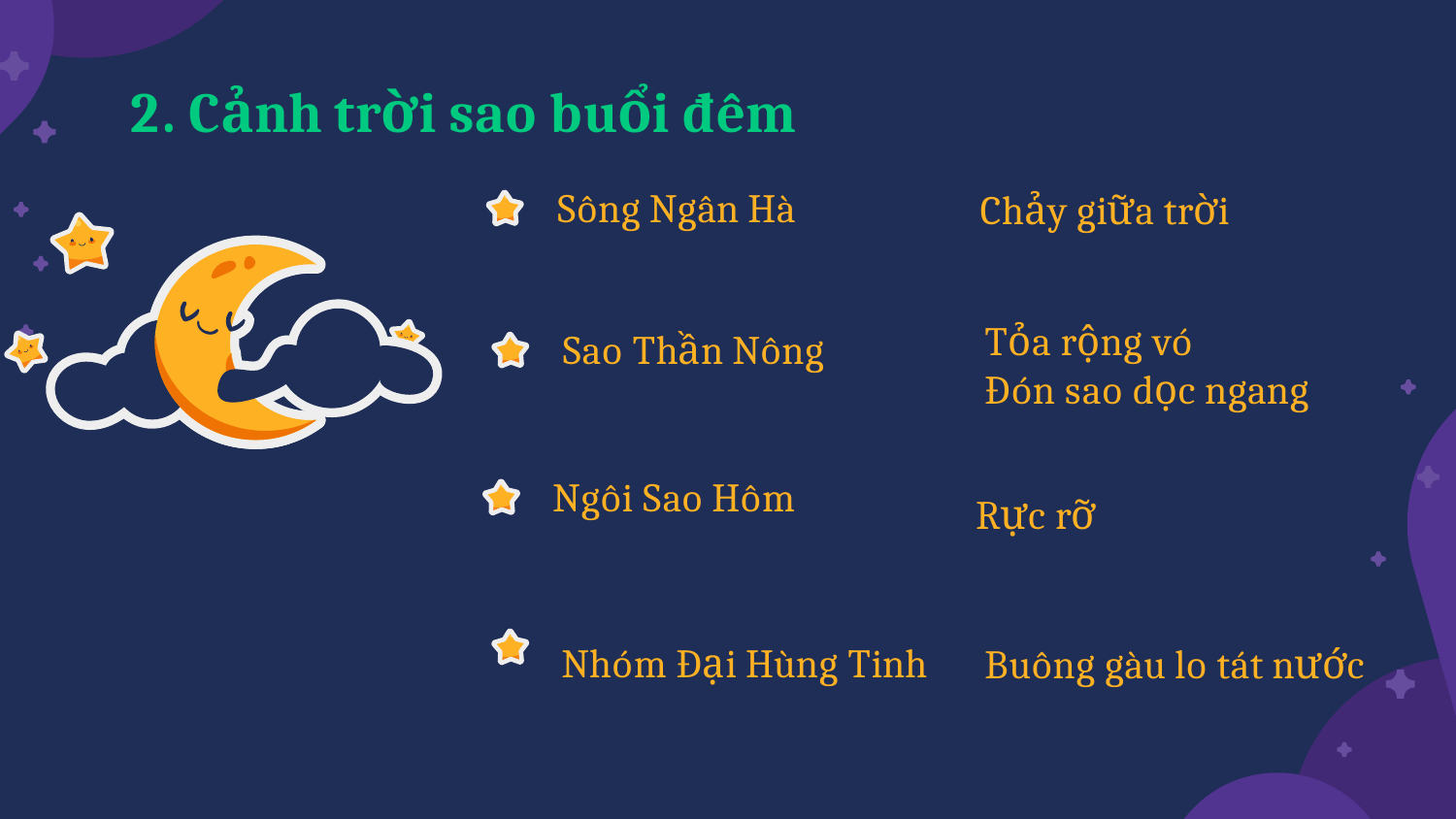

2. Cảnh trời sao buổi đêm
# Sông Ngân Hà
Chảy giữa trời

Sao Thần Nông
Tỏa rộng vó
Đón sao dọc ngang

Ngôi Sao Hôm
Rực rỡ

Nhóm Đại Hùng Tinh
Buông gàu lo tát nước